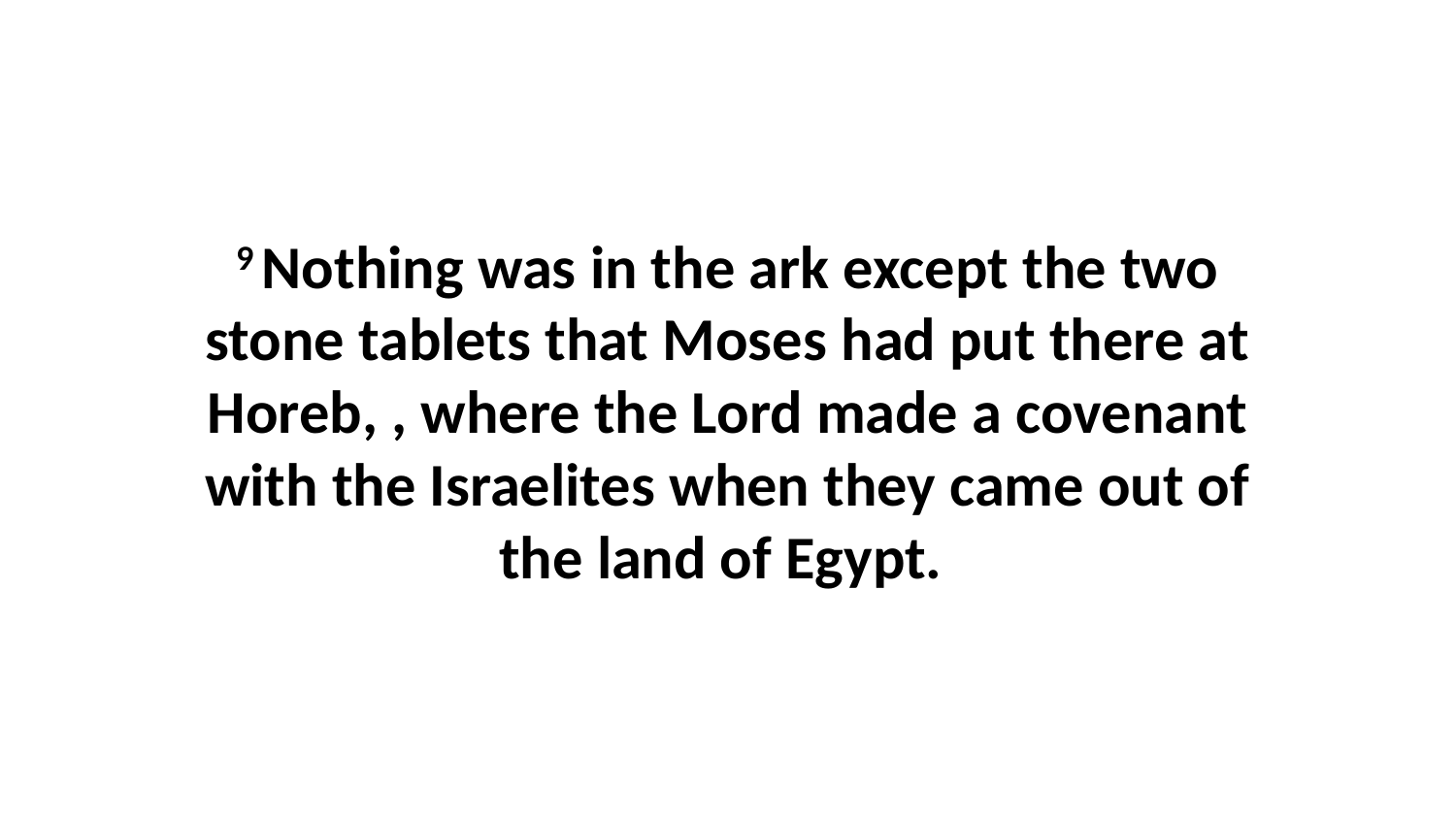

9 Nothing was in the ark except the two stone tablets that Moses had put there at Horeb, , where the Lord made a covenant with the Israelites when they came out of the land of Egypt.